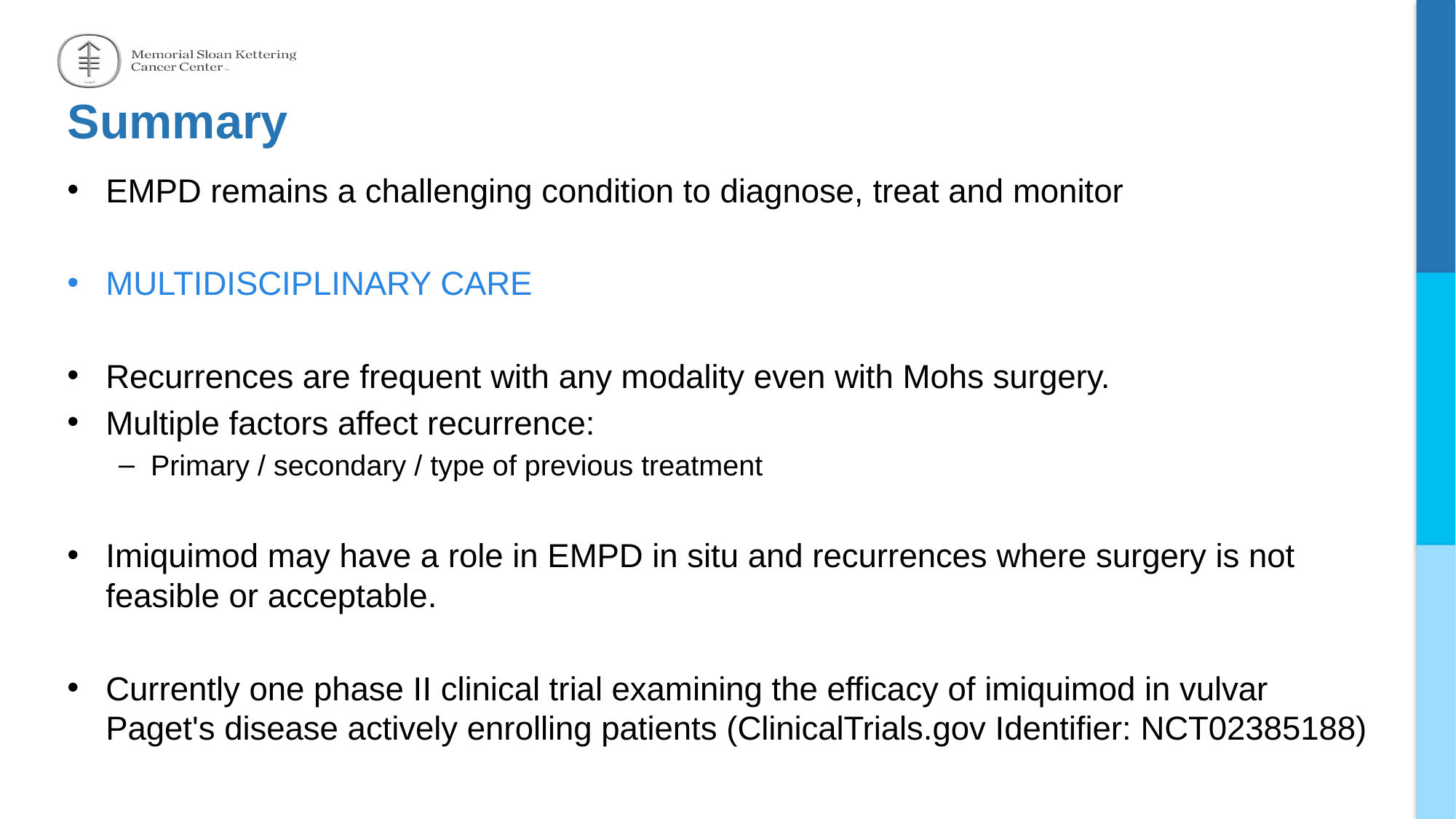

# Summary
EMPD remains a challenging condition to diagnose, treat and monitor

MULTIDISCIPLINARY CARE

Recurrences are frequent with any modality even with Mohs surgery.
Multiple factors affect recurrence:
Primary / secondary / type of previous treatment

Imiquimod may have a role in EMPD in situ and recurrences where surgery is not feasible or acceptable.

Currently one phase II clinical trial examining the efficacy of imiquimod in vulvar Paget's disease actively enrolling patients (ClinicalTrials.gov Identifier: NCT02385188)